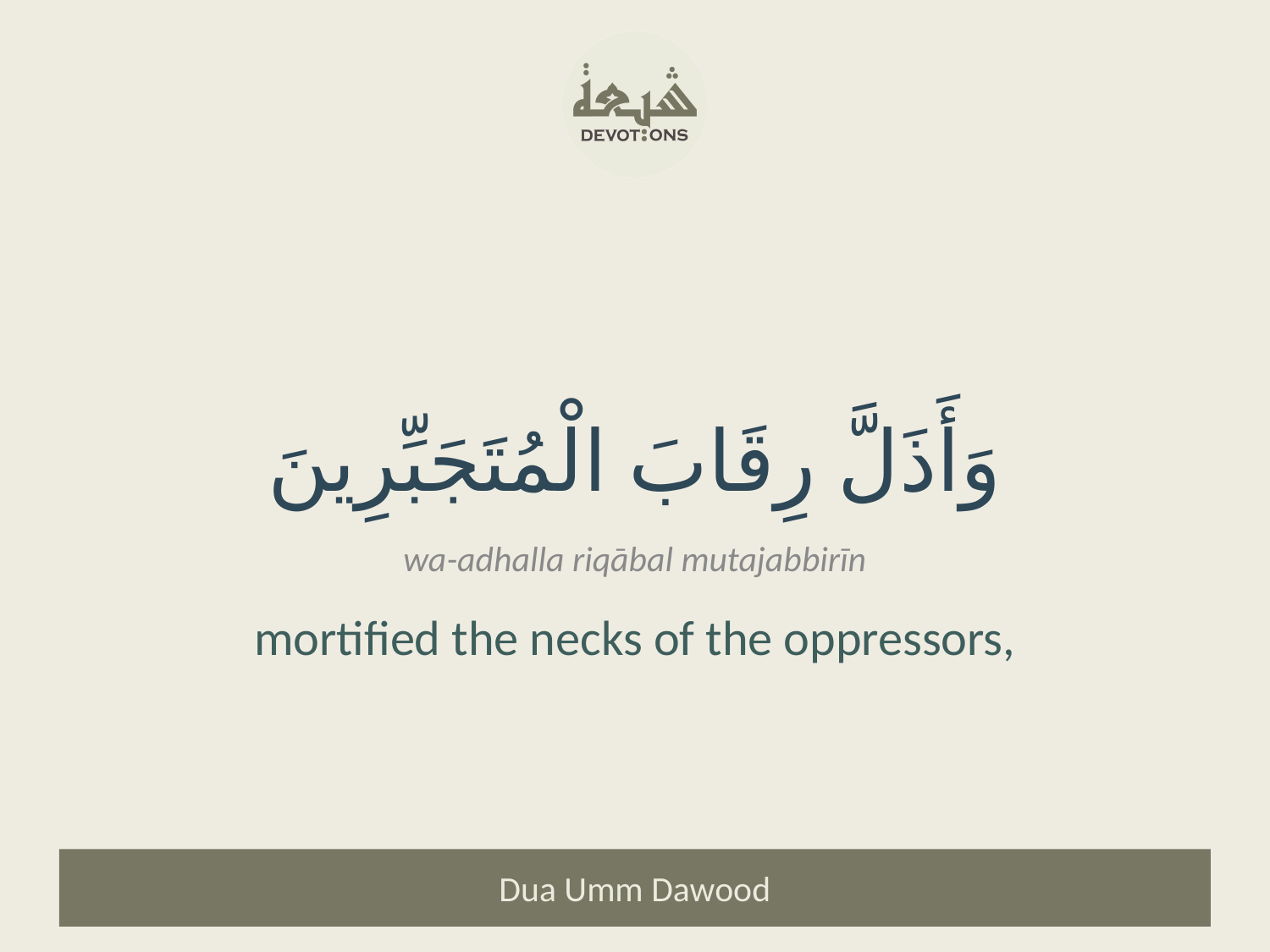

وَأَذَلَّ رِقَابَ الْمُتَجَبِّرِينَ
wa-adhalla riqābal mutajabbirīn
mortified the necks of the oppressors,
Dua Umm Dawood